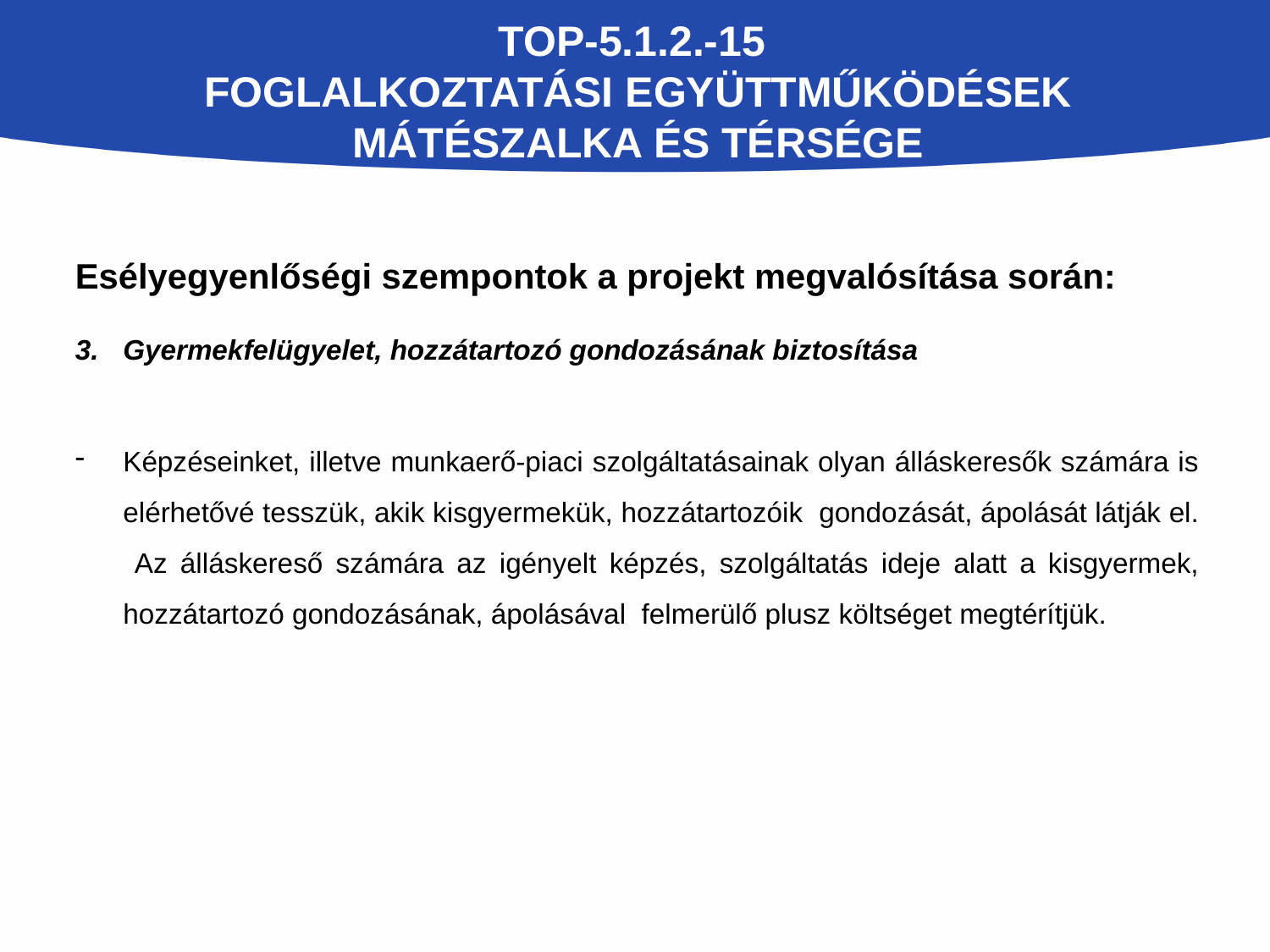

# TOP-5.1.2.-15 Foglalkoztatási együttműködések Mátészalka és térsége

Esélyegyenlőségi szempontok a projekt megvalósítása során:

3. 	Gyermekfelügyelet, hozzátartozó gondozásának biztosítása

Képzéseinket, illetve munkaerő-piaci szolgáltatásainak olyan álláskeresők számára is elérhetővé tesszük, akik kisgyermekük, hozzátartozóik  gondozását, ápolását látják el.  Az álláskereső számára az igényelt képzés, szolgáltatás ideje alatt a kisgyermek, hozzátartozó gondozásának, ápolásával  felmerülő plusz költséget megtérítjük.